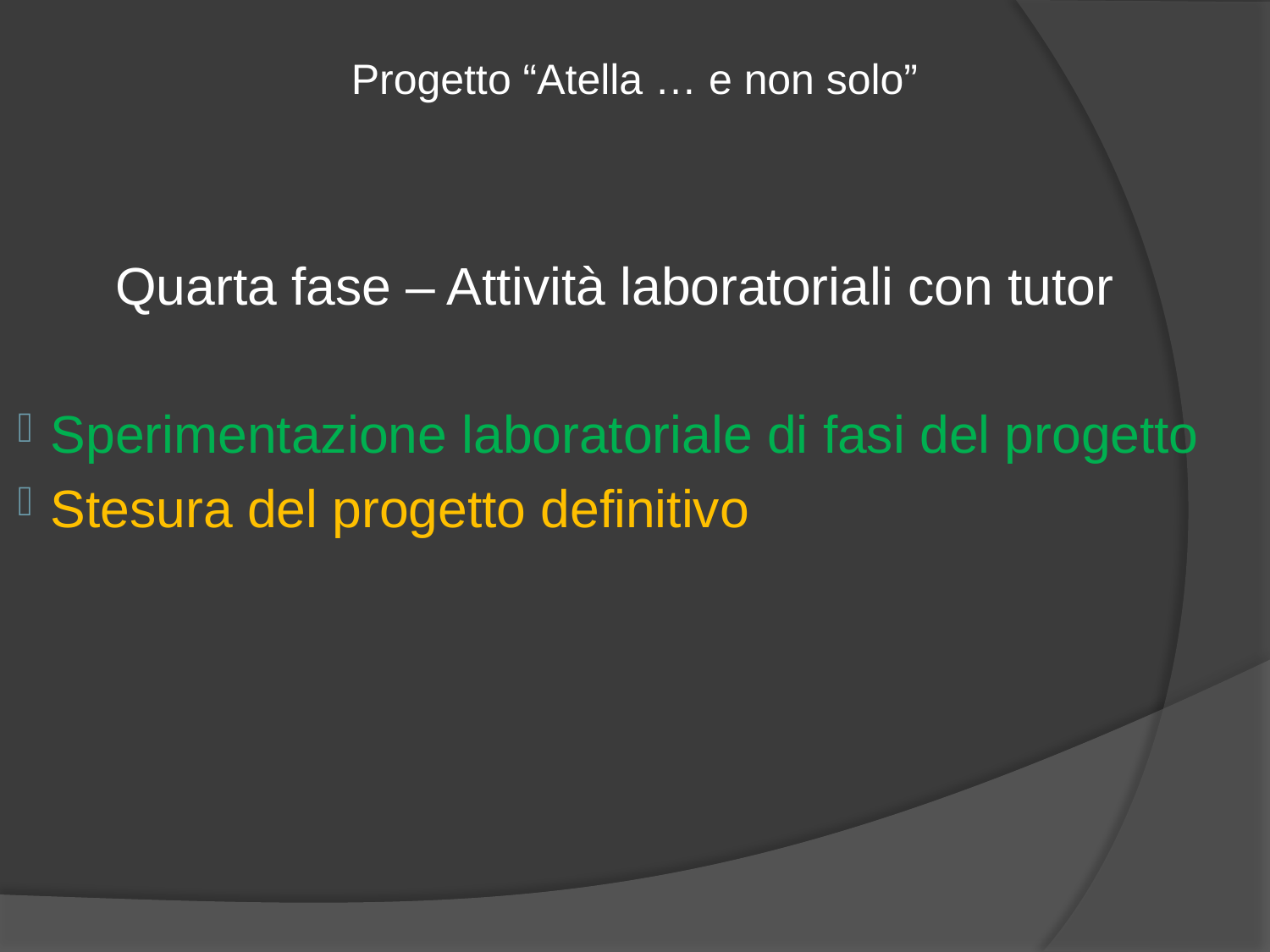

# Progetto “Atella … e non solo”
Quarta fase – Attività laboratoriali con tutor

Sperimentazione laboratoriale di fasi del progetto
Stesura del progetto definitivo